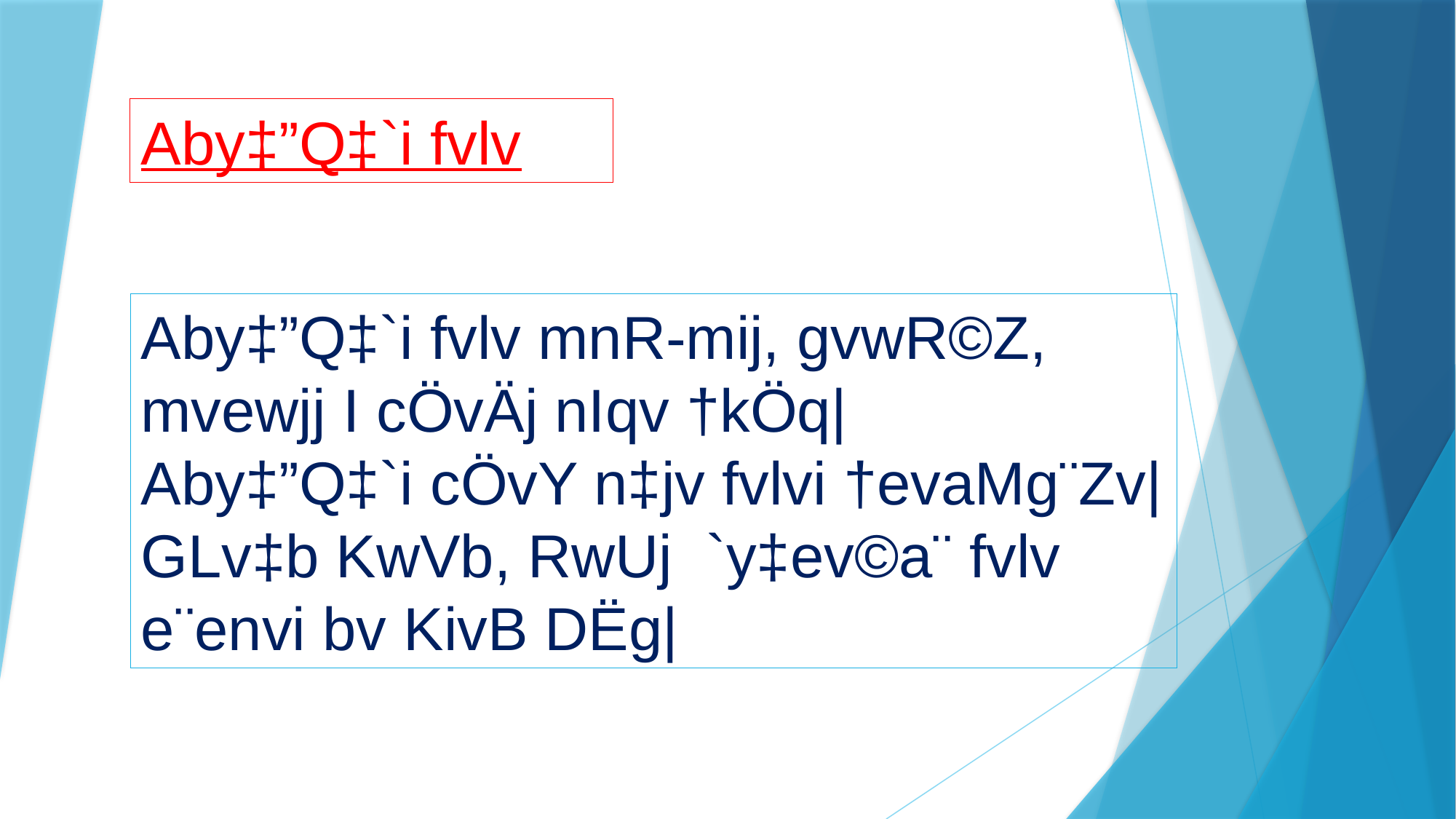

Aby‡”Q‡`i fvlv
Aby‡”Q‡`i fvlv mnR-mij, gvwR©Z, mvewjj I cÖvÄj nIqv †kÖq|
Aby‡”Q‡`i cÖvY n‡jv fvlvi †evaMg¨Zv|
GLv‡b KwVb, RwUj  `y‡ev©a¨ fvlv e¨envi bv KivB DËg|